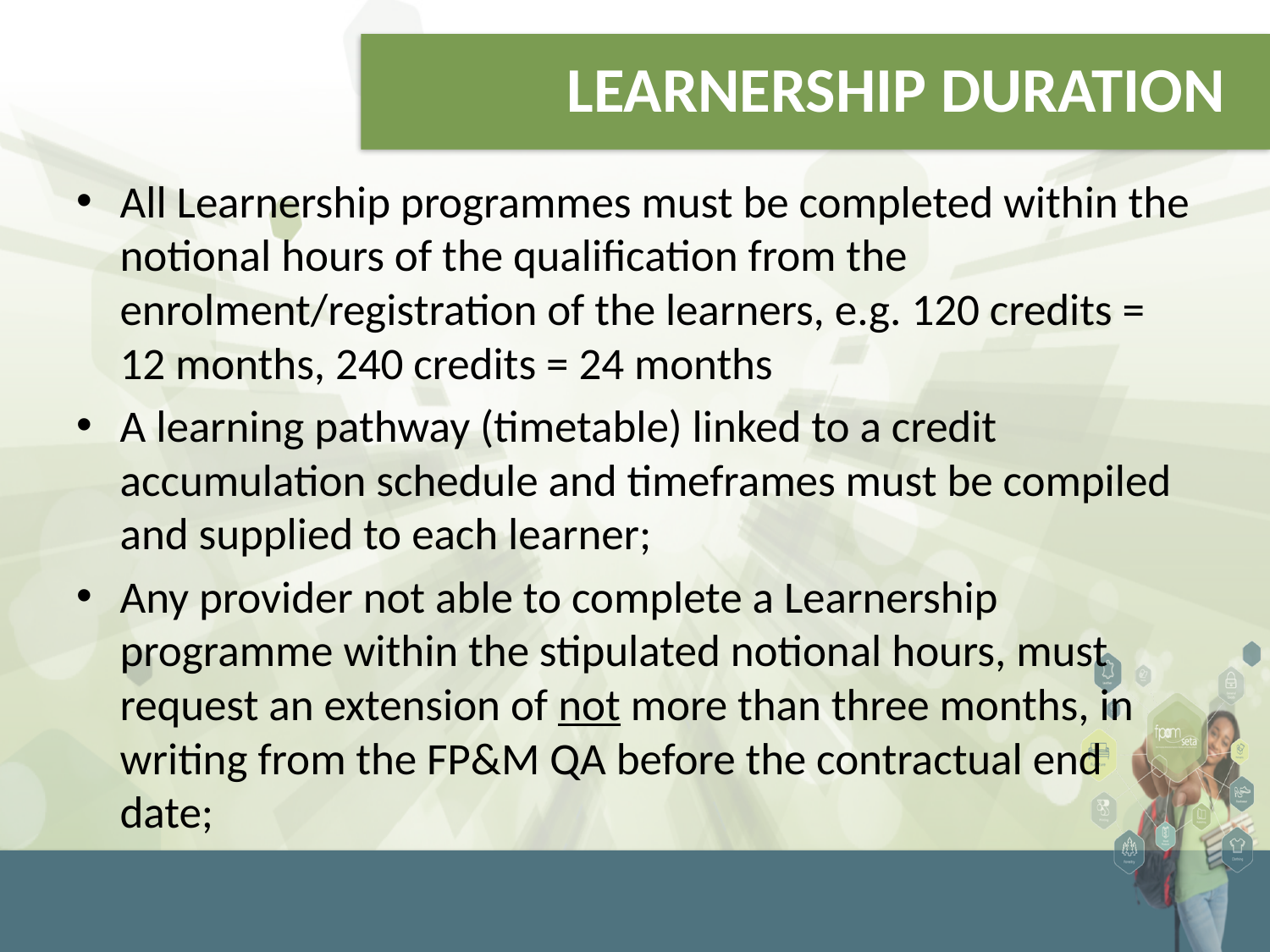

# LEARNERSHIP DURATION
All Learnership programmes must be completed within the notional hours of the qualification from the enrolment/registration of the learners, e.g. 120 credits = 12 months, 240 credits = 24 months
A learning pathway (timetable) linked to a credit accumulation schedule and timeframes must be compiled and supplied to each learner;
Any provider not able to complete a Learnership programme within the stipulated notional hours, must request an extension of not more than three months, in writing from the FP&M QA before the contractual end date;